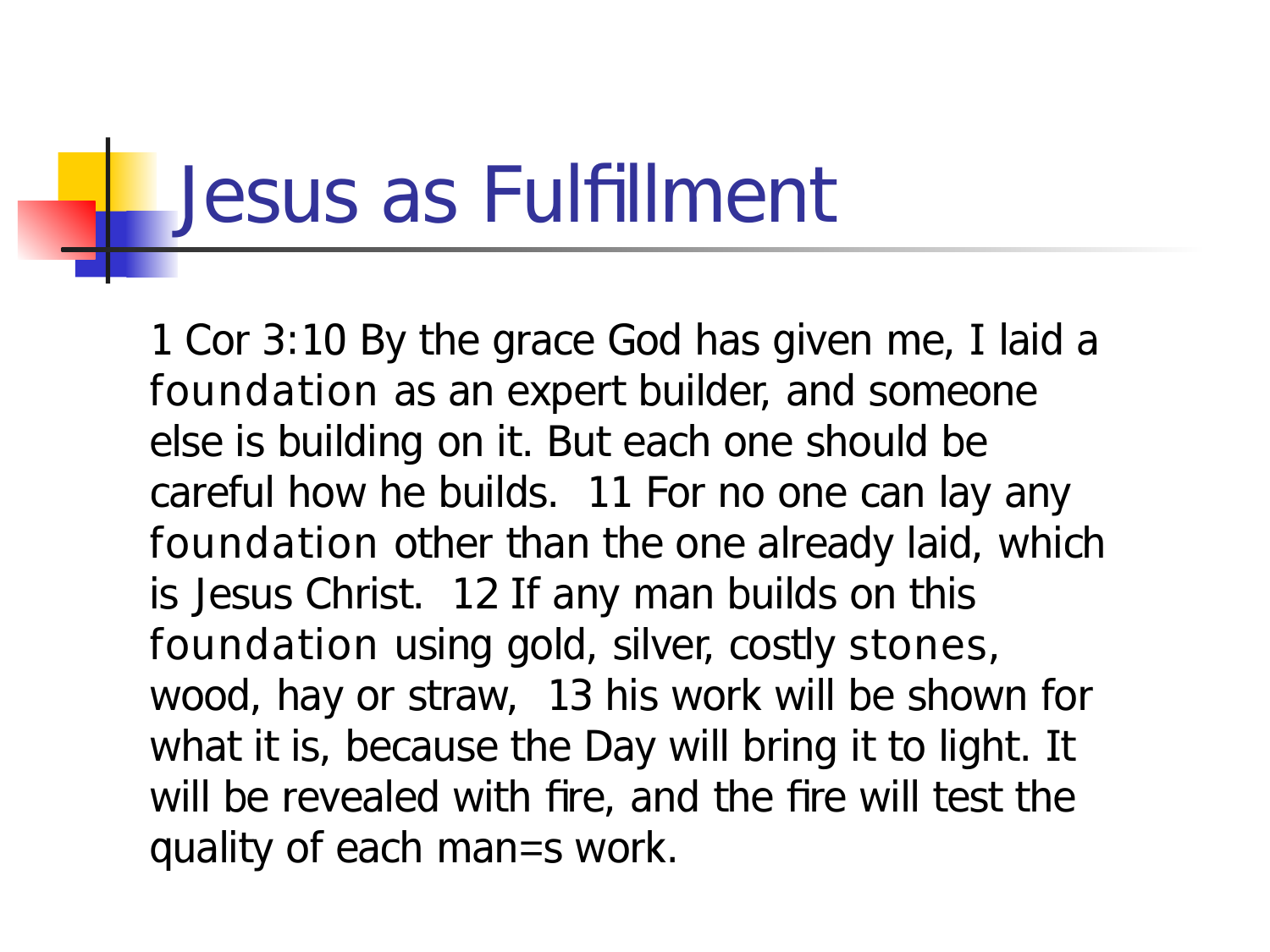

# Jesus as Fulfillment
1 Cor 3:10 By the grace God has given me, I laid a foundation as an expert builder, and someone else is building on it. But each one should be careful how he builds.  11 For no one can lay any foundation other than the one already laid, which is Jesus Christ.  12 If any man builds on this foundation using gold, silver, costly stones, wood, hay or straw,  13 his work will be shown for what it is, because the Day will bring it to light. It will be revealed with fire, and the fire will test the quality of each man=s work.